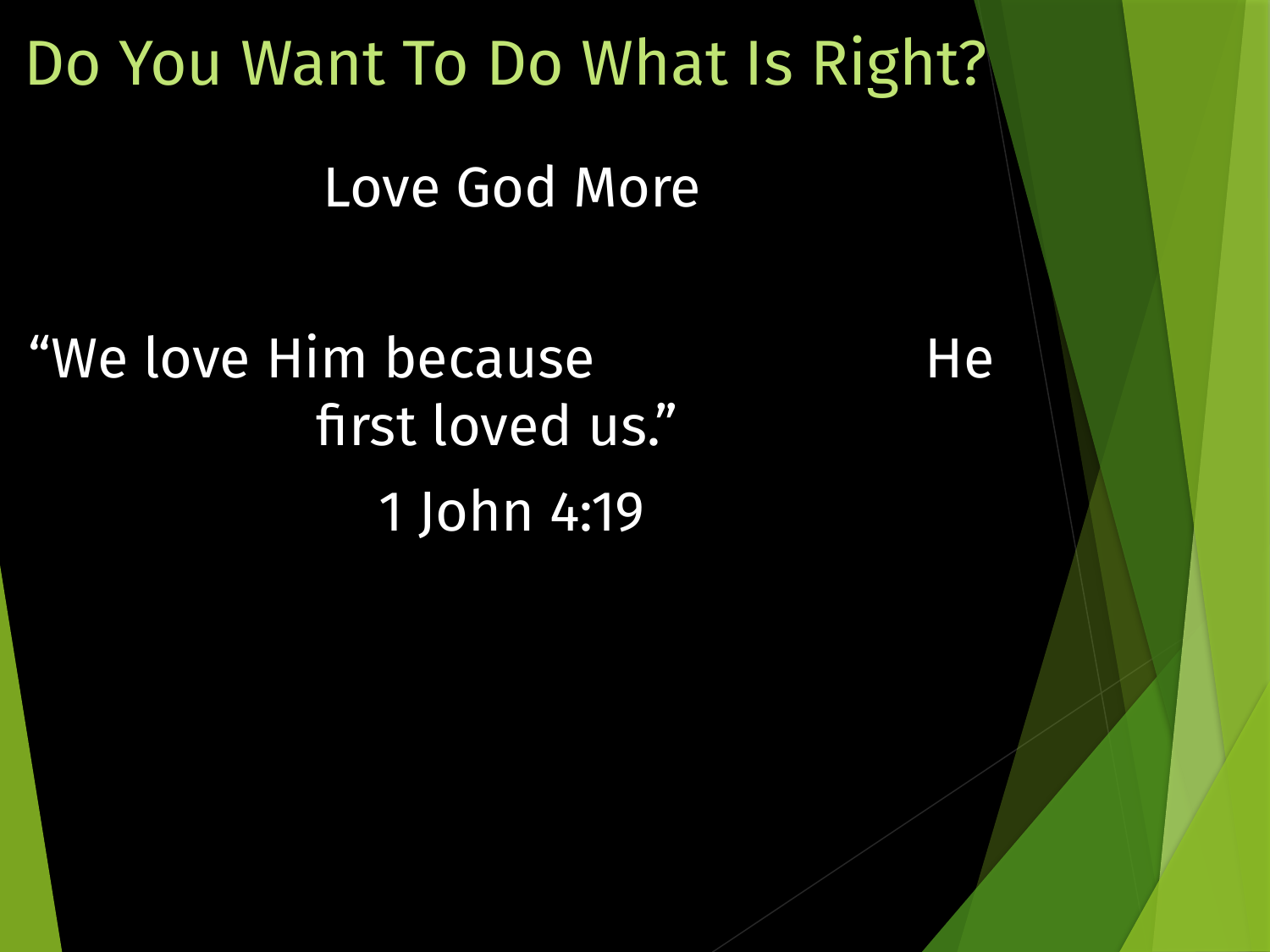

# Do You Want To Do What Is Right?
Love God More

“We love Him because                      He first loved us.”
1 John 4:19